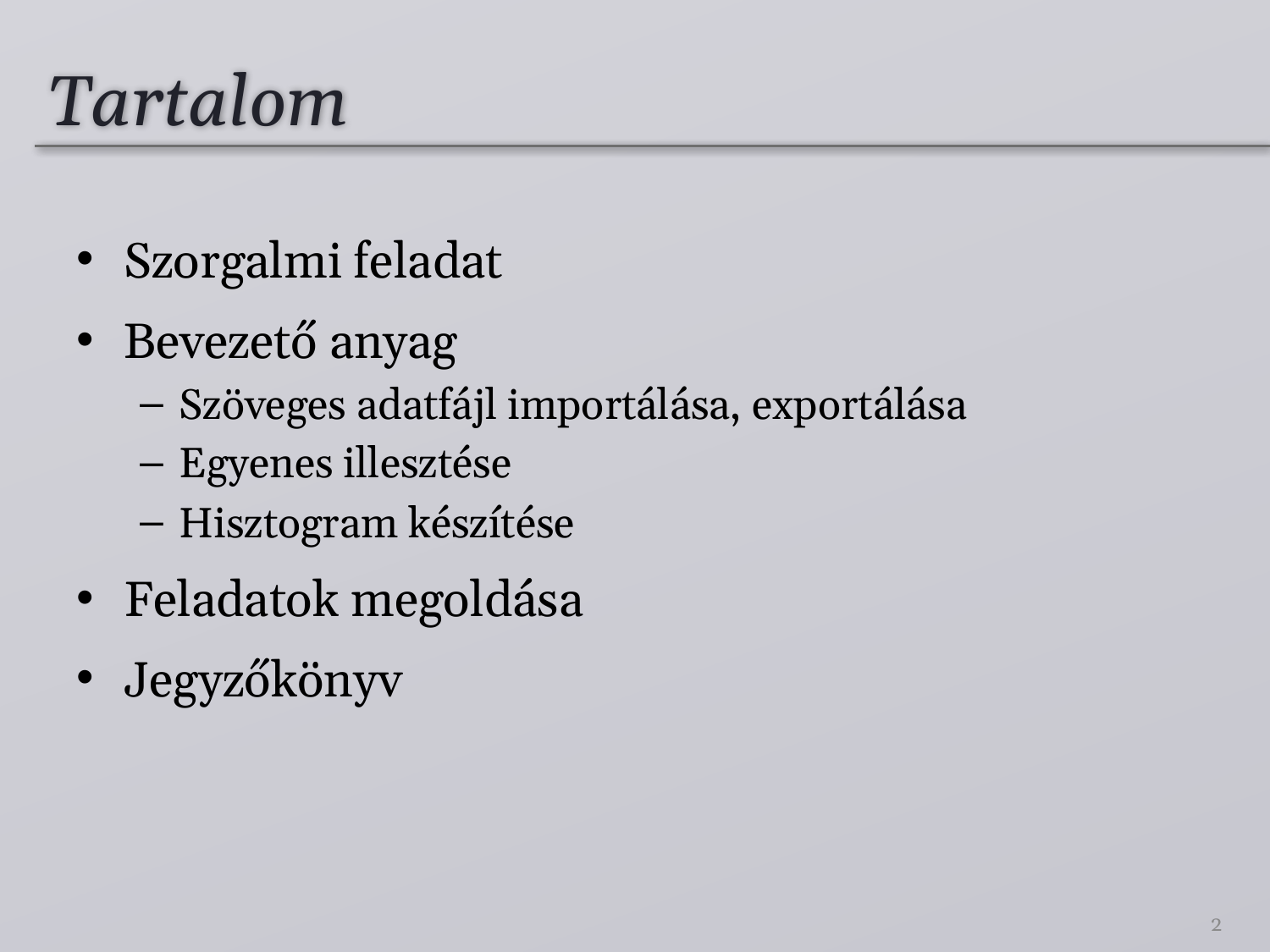

# Tartalom
Szorgalmi feladat
Bevezető anyag
Szöveges adatfájl importálása, exportálása
Egyenes illesztése
Hisztogram készítése
Feladatok megoldása
Jegyzőkönyv
2